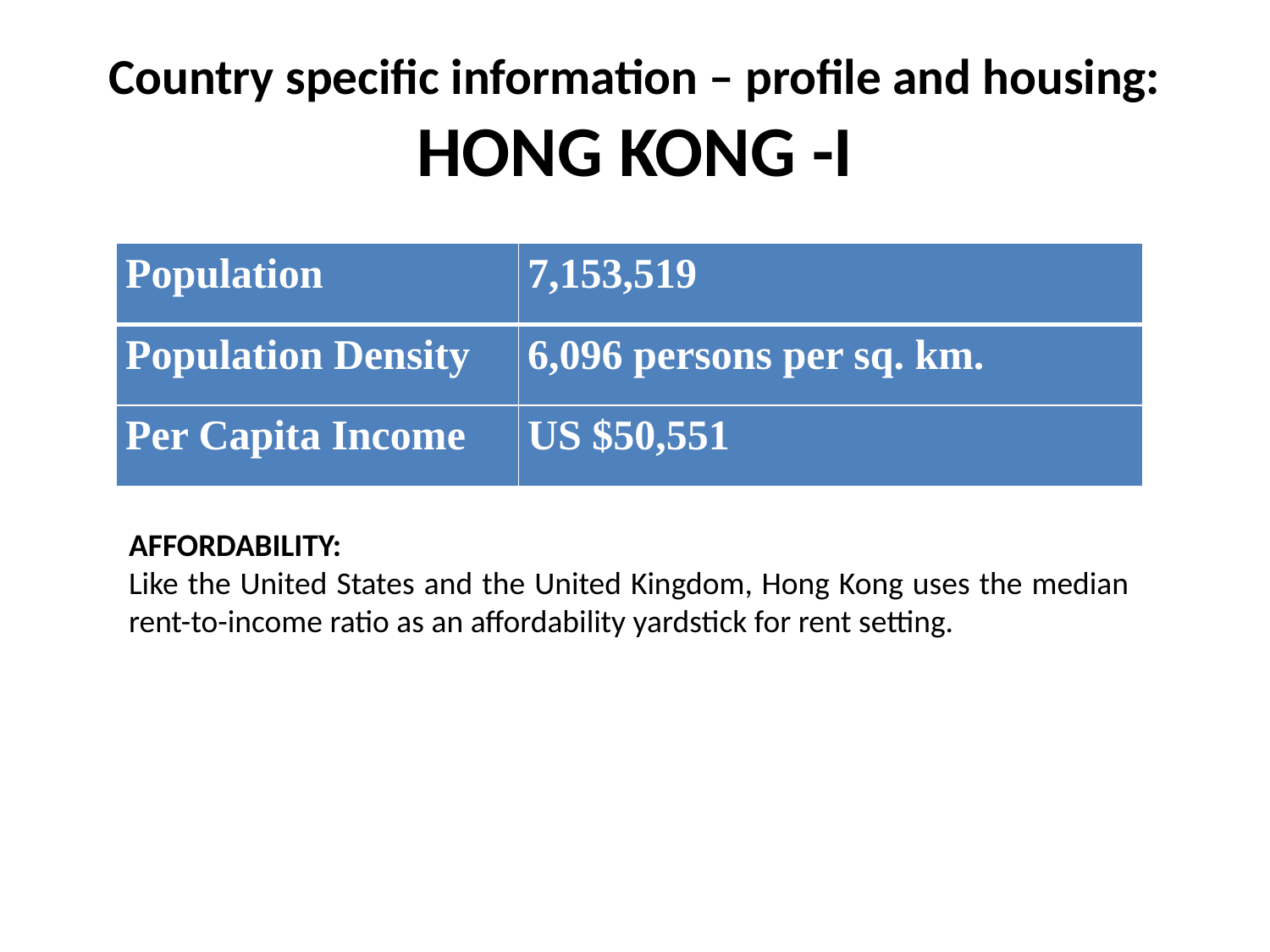

# Country specific information – profile and housing: HONG KONG -I
| Population |
| --- |
| Population Density |
| Per Capita Income |
| 7,153,519 |
| --- |
| 6,096 persons per sq. km. |
| US $50,551 |
AFFORDABILITY:
Like the United States and the United Kingdom, Hong Kong uses the median rent-to-income ratio as an affordability yardstick for rent setting.